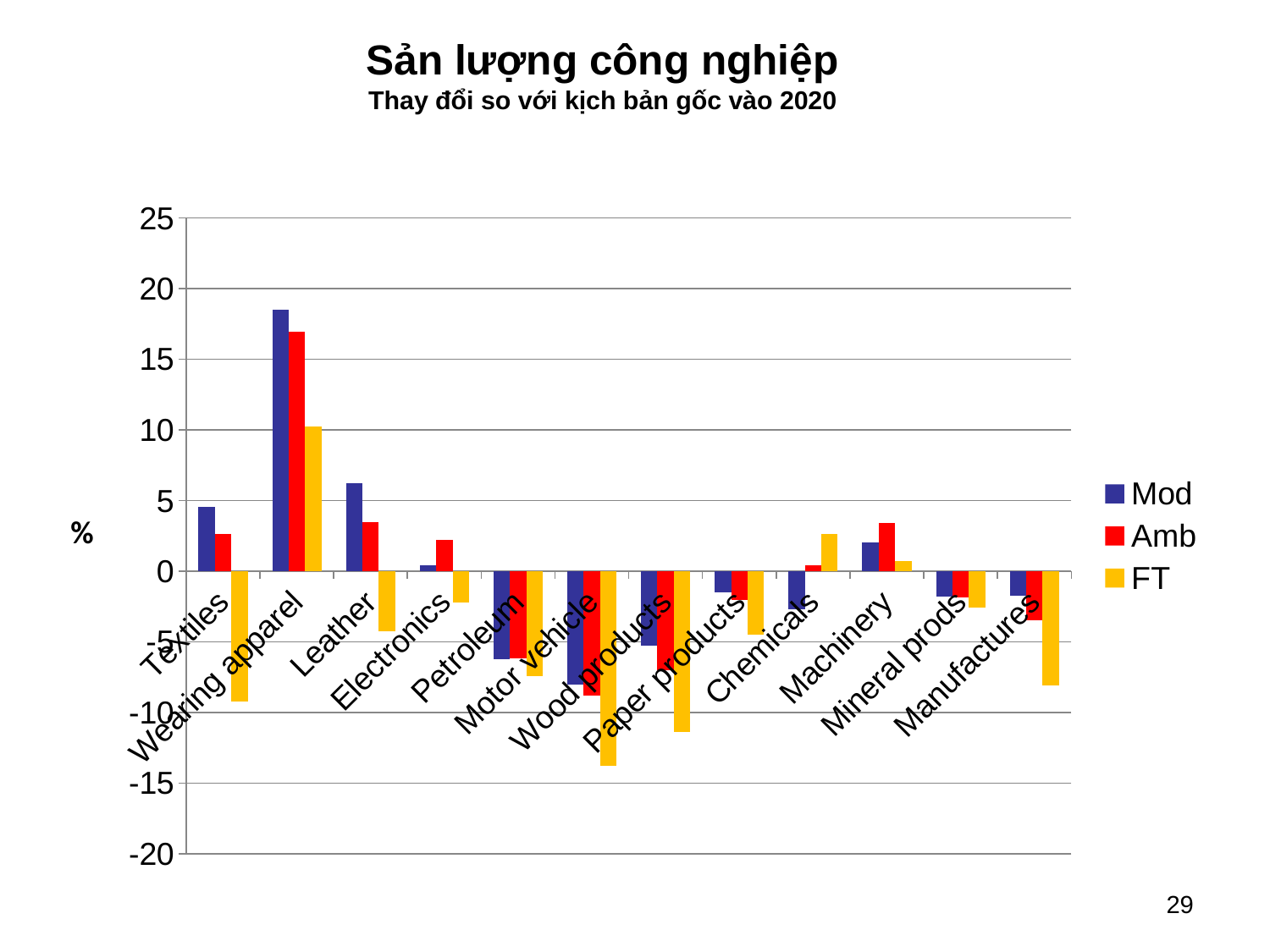

# Sản lượng công nghiệp Thay đổi so với kịch bản gốc vào 2020

### Chart

| Category | Mod | Amb | FT |
|---|---|---|---|
| Textiles | 4.550000000000011 | 2.6200000000000045 | -9.210000000000008 |
| Wearing apparel | 18.519999999999982 | 16.930000000000007 | 10.219999999999999 |
| Leather | 6.219999999999999 | 3.4899999999999807 | -4.219999999999999 |
| Electronics | 0.45000000000000284 | 2.240000000000009 | -2.219999999999999 |
| Petroleum | -6.25 | -6.160000000000011 | -7.410000000000011 |
| Motor vehicle | -7.990000000000009 | -8.790000000000006 | -13.760000000000005 |
| Wood products | -5.290000000000006 | -6.990000000000009 | -11.350000000000001 |
| Paper products | -1.5100000000000051 | -2.049999999999997 | -4.489999999999995 |
| Chemicals | -2.6599999999999966 | 0.4399999999999977 | 2.6299999999999955 |
| Machinery | 2.0400000000000063 | 3.4200000000000017 | 0.7000000000000028 |
| Mineral prods | -1.8199999999999932 | -1.8299999999999983 | -2.549999999999997 |
| Manufactures | -1.7600000000000051 | -3.4399999999999977 | -8.060000000000002 |
29